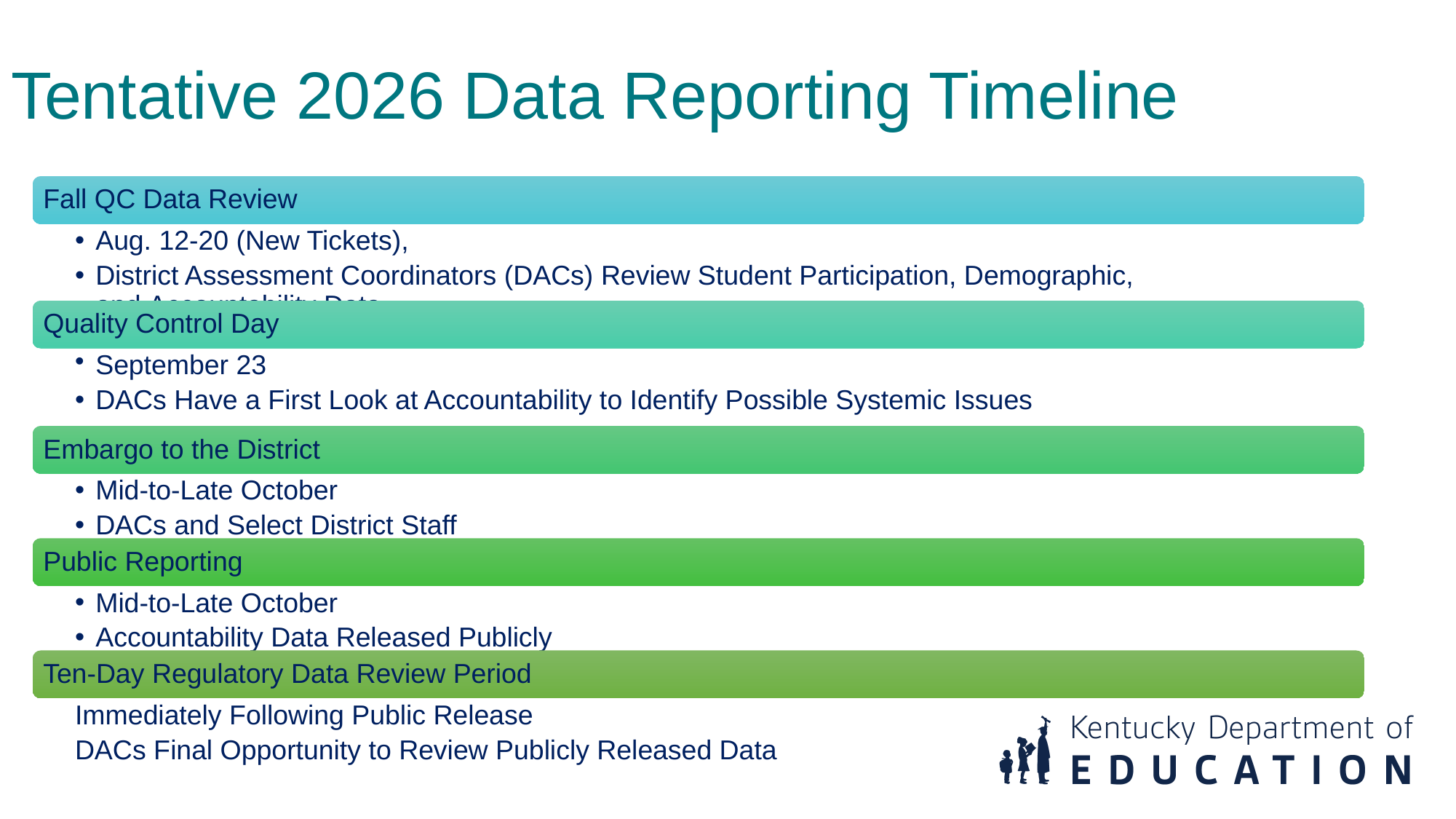

Tentative 2026 Data Reporting Timeline
Fall QC Data Review
Aug. 12-20 (New Tickets),
District Assessment Coordinators (DACs) Review Student Participation, Demographic, and Accountability Data​
Quality Control Day
September 23
DACs Have a First Look at Accountability to Identify Possible Systemic Issues​
Embargo to the District
Mid-to-Late October
DACs and Select District Staff
Public Reporting
Mid-to-Late October
Accountability Data Released Publicly
Ten-Day Regulatory Data Review Period
Immediately Following Public Release
DACs Final Opportunity to Review Publicly Released Data